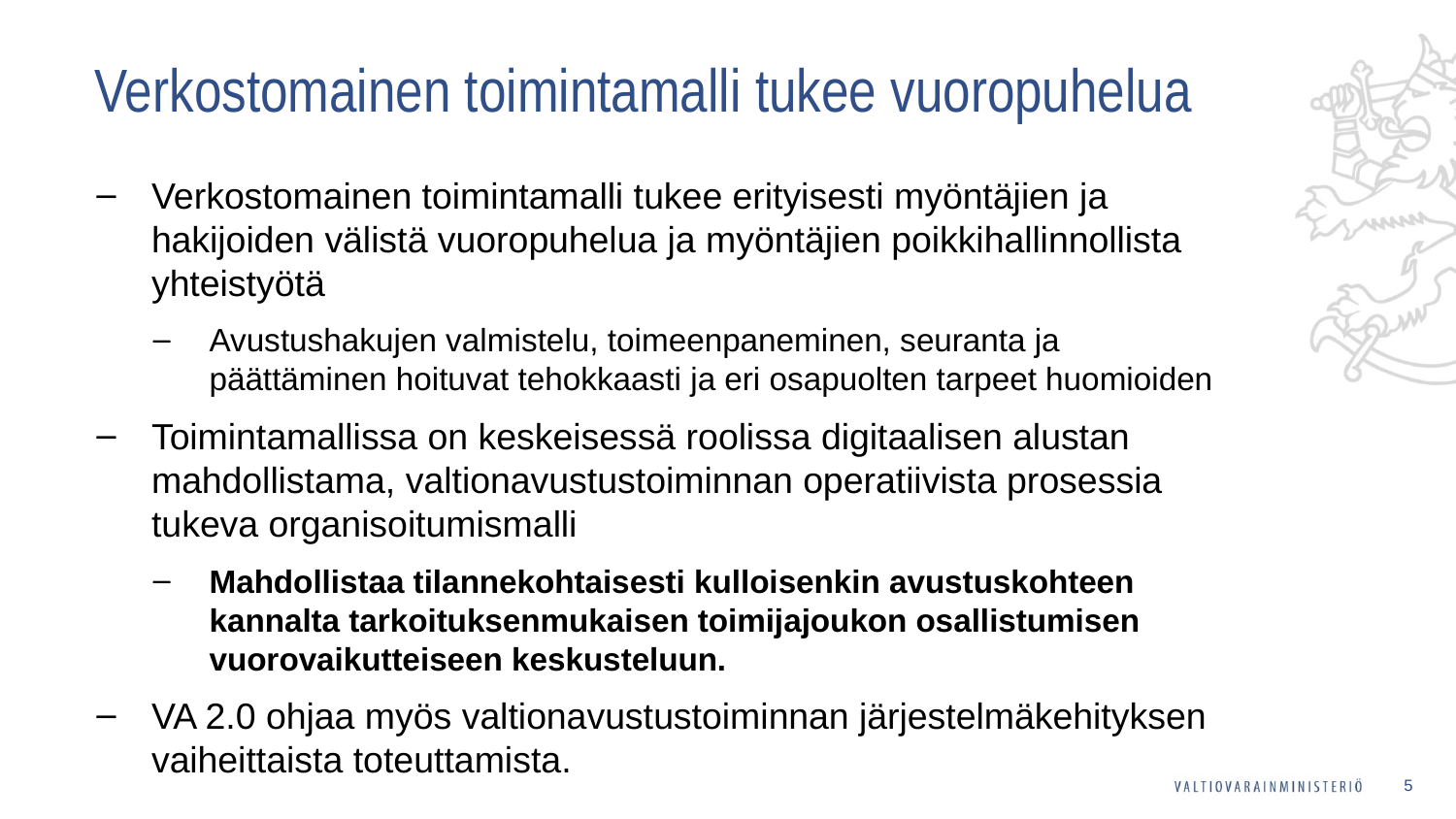

# Verkostomainen toimintamalli tukee vuoropuhelua
Verkostomainen toimintamalli tukee erityisesti myöntäjien ja hakijoiden välistä vuoropuhelua ja myöntäjien poikkihallinnollista yhteistyötä
Avustushakujen valmistelu, toimeenpaneminen, seuranta ja päättäminen hoituvat tehokkaasti ja eri osapuolten tarpeet huomioiden
Toimintamallissa on keskeisessä roolissa digitaalisen alustan mahdollistama, valtionavustustoiminnan operatiivista prosessia tukeva organisoitumismalli
Mahdollistaa tilannekohtaisesti kulloisenkin avustuskohteen kannalta tarkoituksenmukaisen toimijajoukon osallistumisen vuorovaikutteiseen keskusteluun.
VA 2.0 ohjaa myös valtionavustustoiminnan järjestelmäkehityksen vaiheittaista toteuttamista.

5